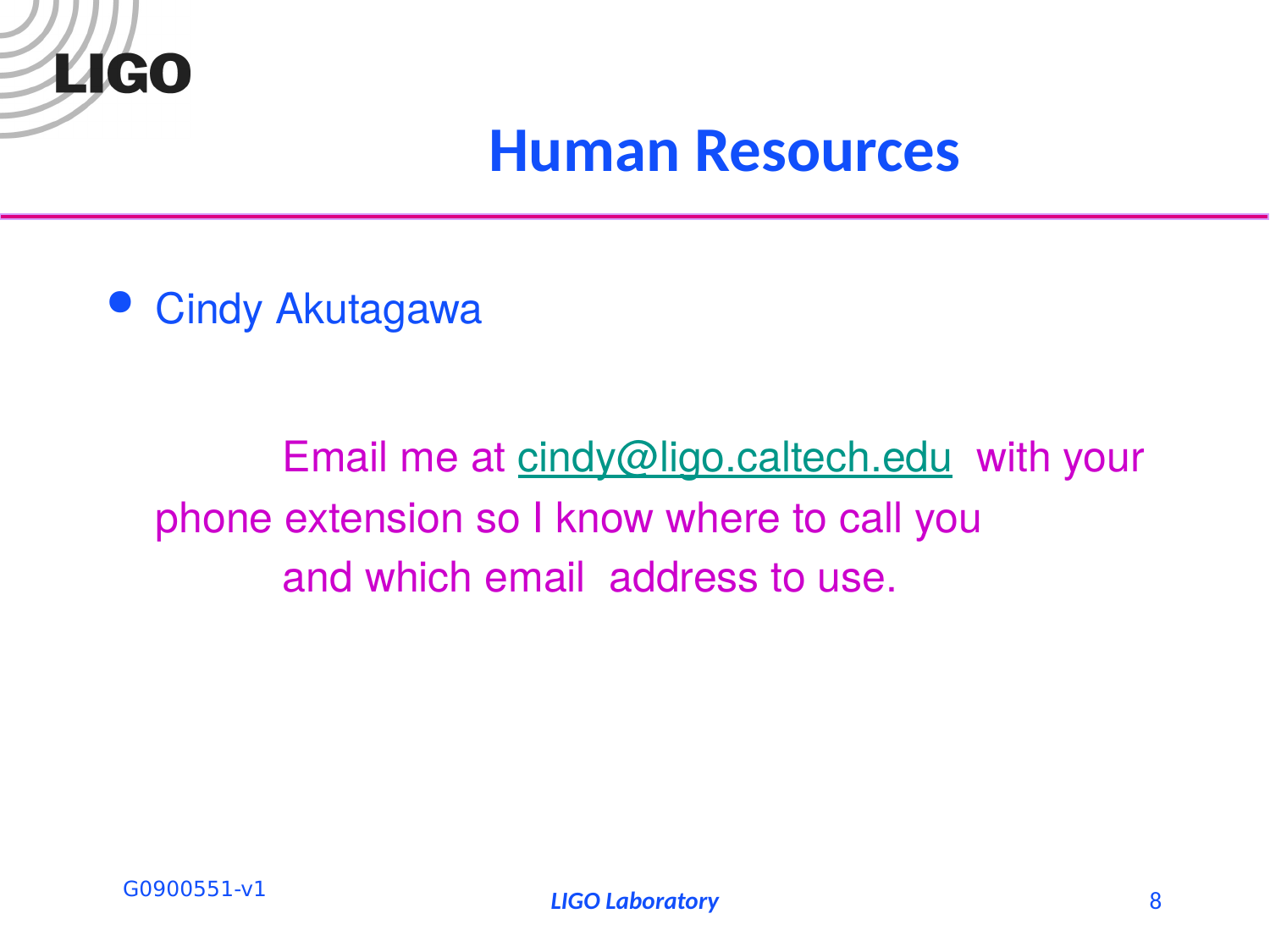

# Human Resources
Cindy Akutagawa

		Email me at cindy@ligo.caltech.edu  with your phone extension so I know where to call you
		and which email  address to use.

LIGO Laboratory
8